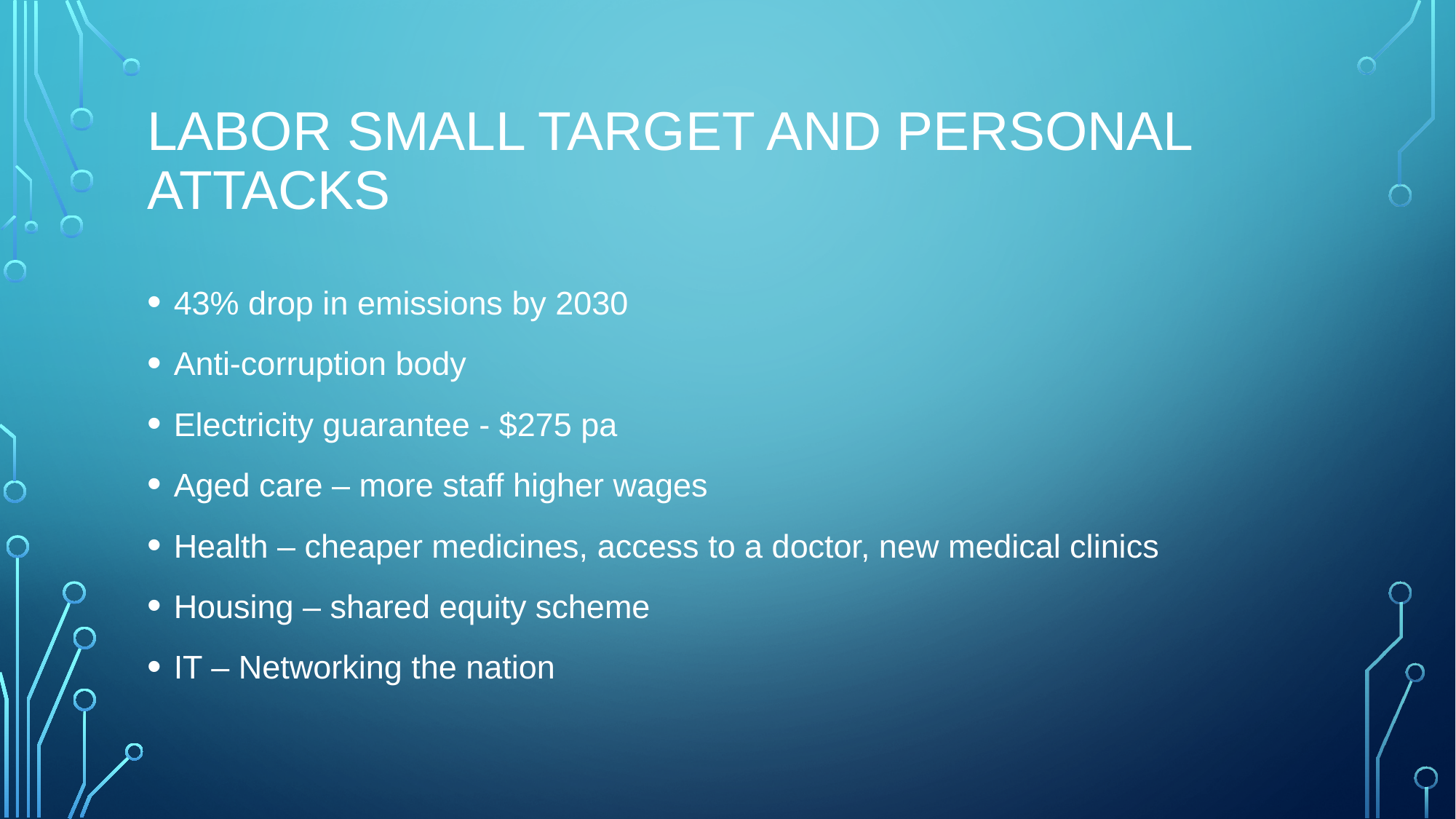

# Labor small target and personal attacks
43% drop in emissions by 2030
Anti-corruption body
Electricity guarantee - $275 pa
Aged care – more staff higher wages
Health – cheaper medicines, access to a doctor, new medical clinics
Housing – shared equity scheme
IT – Networking the nation